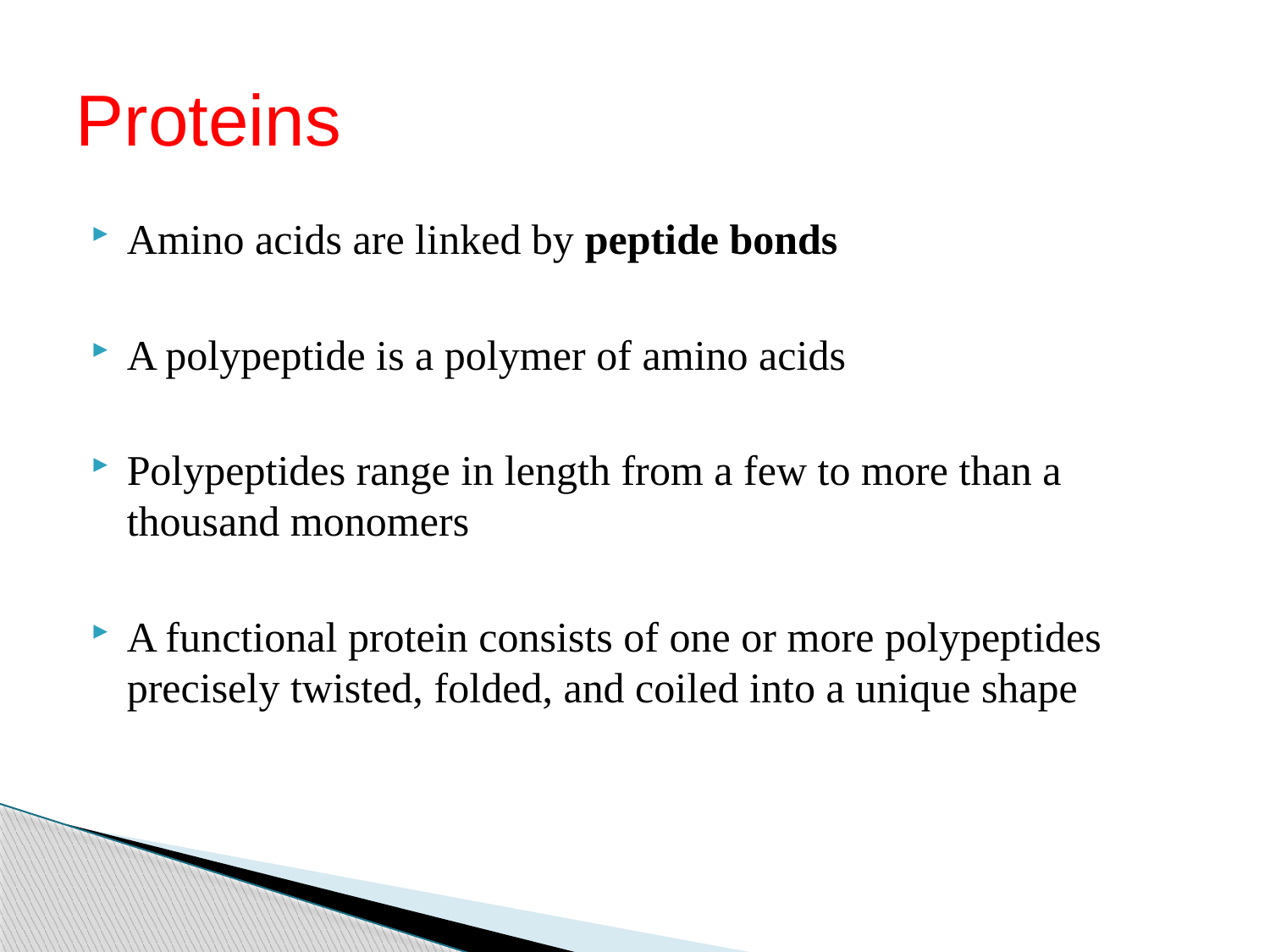

# Proteins
Amino acids are linked by peptide bonds

A polypeptide is a polymer of amino acids

Polypeptides range in length from a few to more than a thousand monomers

A functional protein consists of one or more polypeptides precisely twisted, folded, and coiled into a unique shape